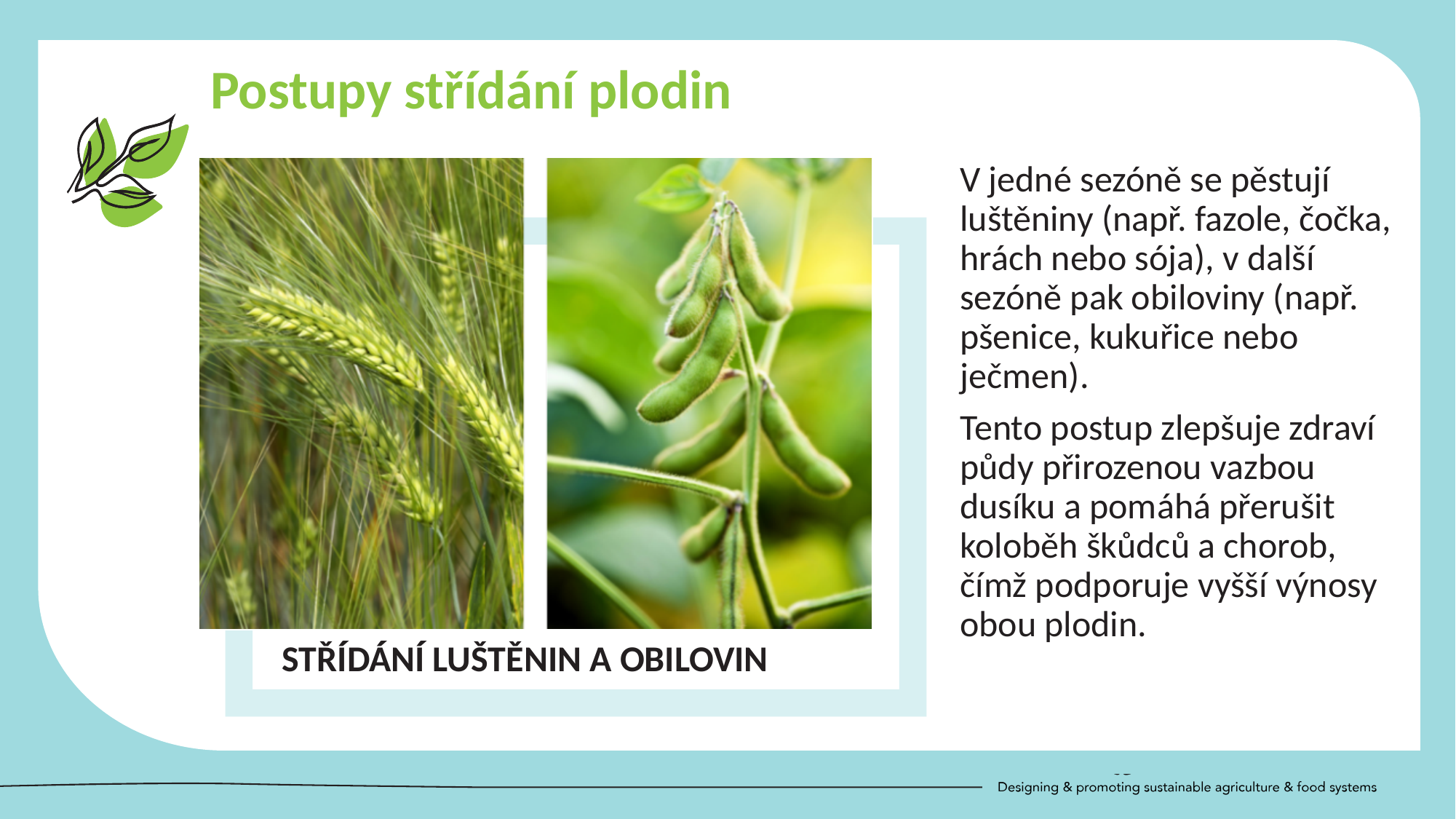

Postupy střídání plodin

V jedné sezóně se pěstují luštěniny (např. fazole, čočka, hrách nebo sója), v další sezóně pak obiloviny (např. pšenice, kukuřice nebo ječmen).
Tento postup zlepšuje zdraví půdy přirozenou vazbou dusíku a pomáhá přerušit koloběh škůdců a chorob, čímž podporuje vyšší výnosy obou plodin.

STŘÍDÁNÍ LUŠTĚNIN A OBILOVIN